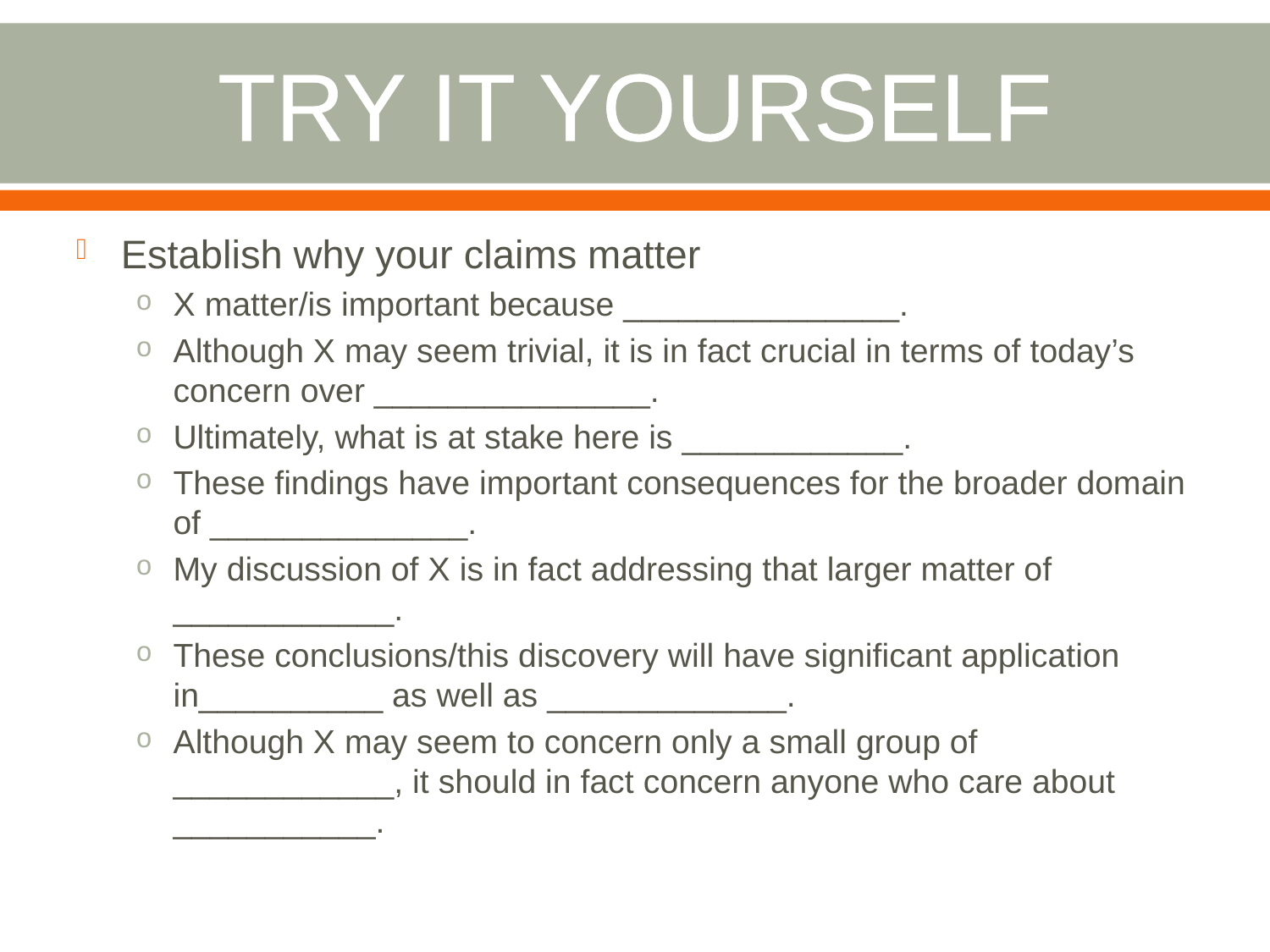

# TRY IT YOURSELF
Establish why your claims matter
X matter/is important because _______________.
Although X may seem trivial, it is in fact crucial in terms of today’s concern over _______________.
Ultimately, what is at stake here is ____________.
These findings have important consequences for the broader domain of ______________.
My discussion of X is in fact addressing that larger matter of ____________.
These conclusions/this discovery will have significant application in__________ as well as _____________.
Although X may seem to concern only a small group of ____________, it should in fact concern anyone who care about ___________.